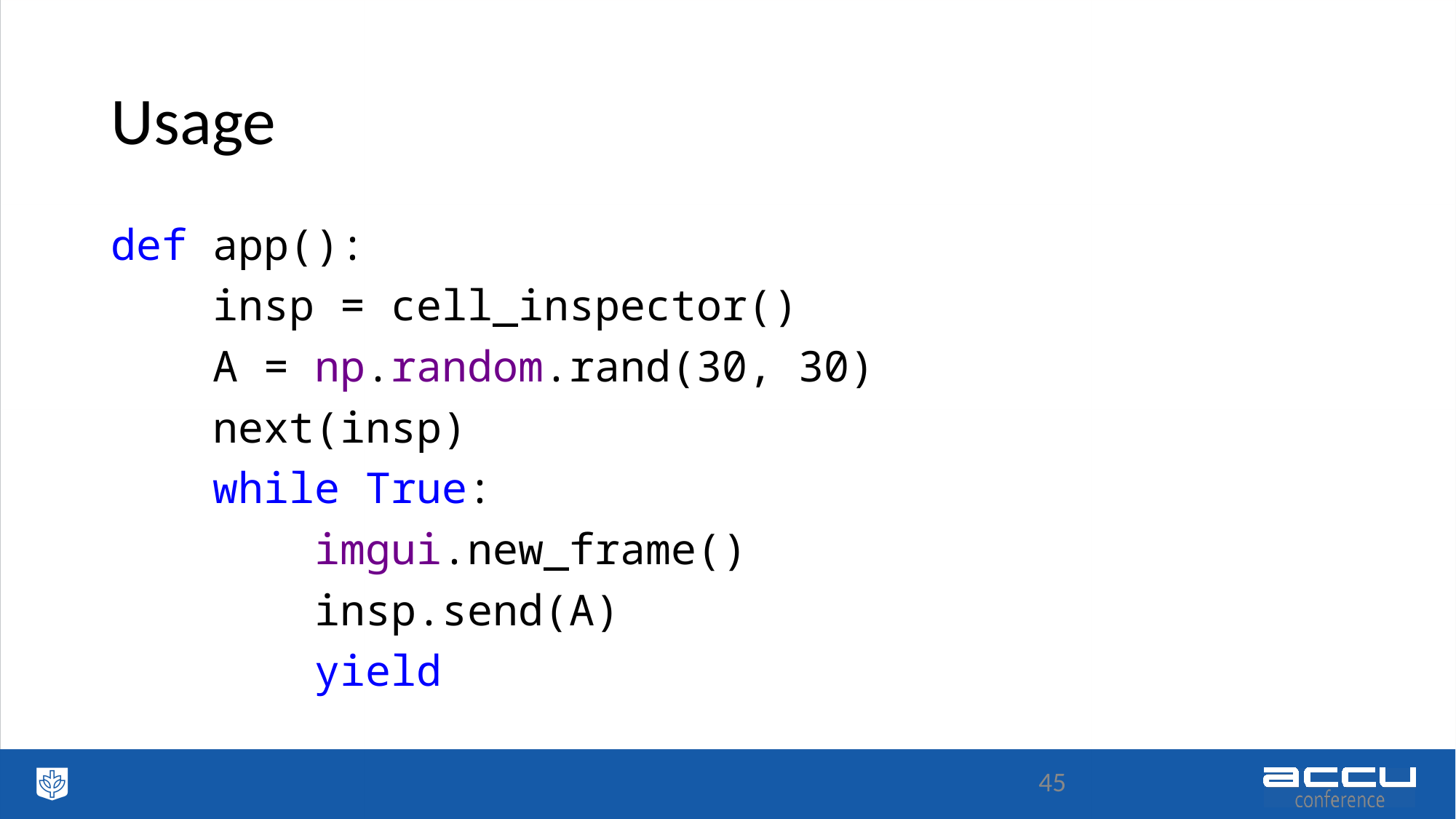

# Usage
def app():
    insp = cell_inspector()
    A = np.random.rand(30, 30)
    next(insp)
    while True:
        imgui.new_frame()
        insp.send(A)
        yield
45